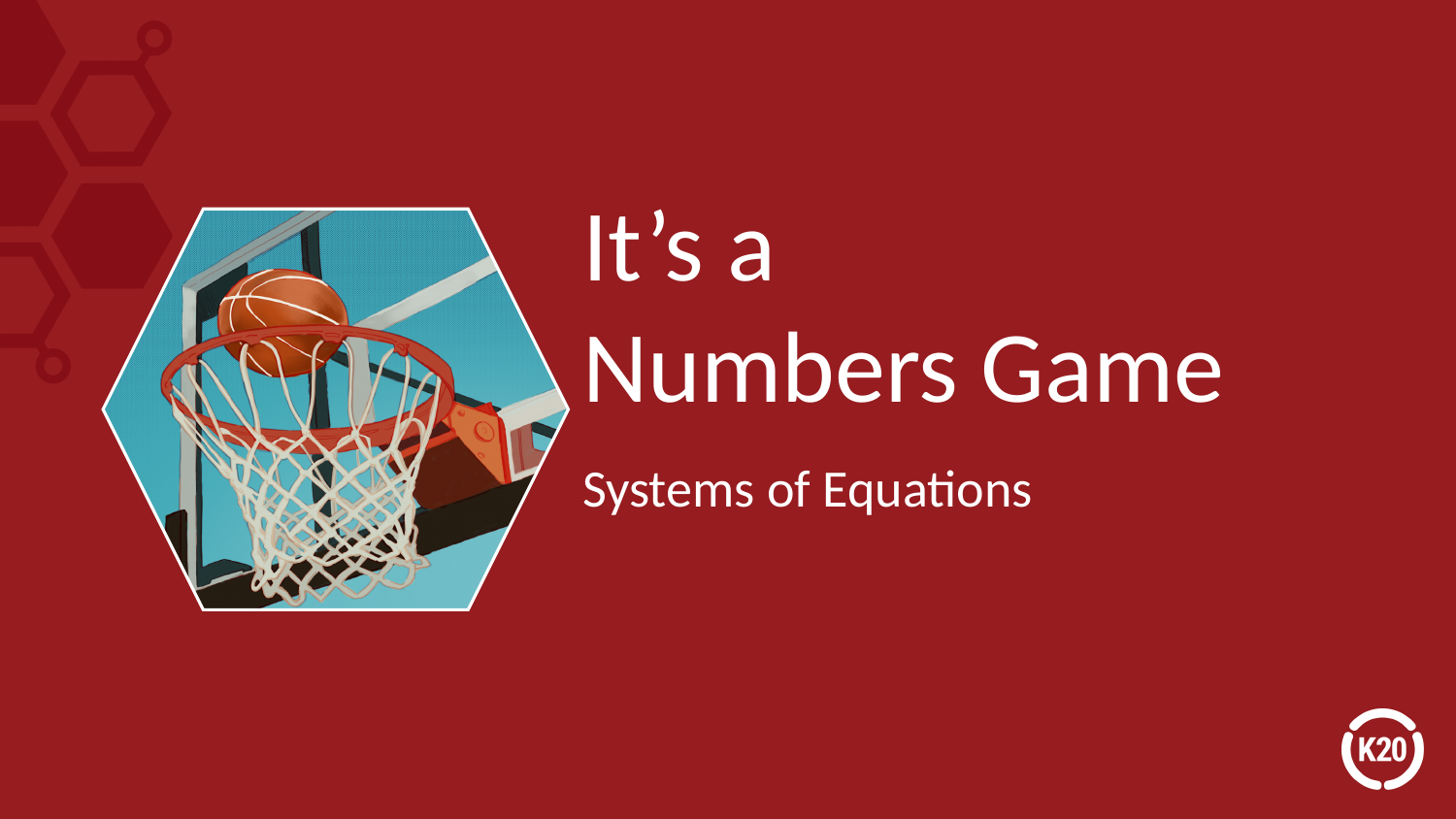

# It’s a Numbers Game

Systems of Equations